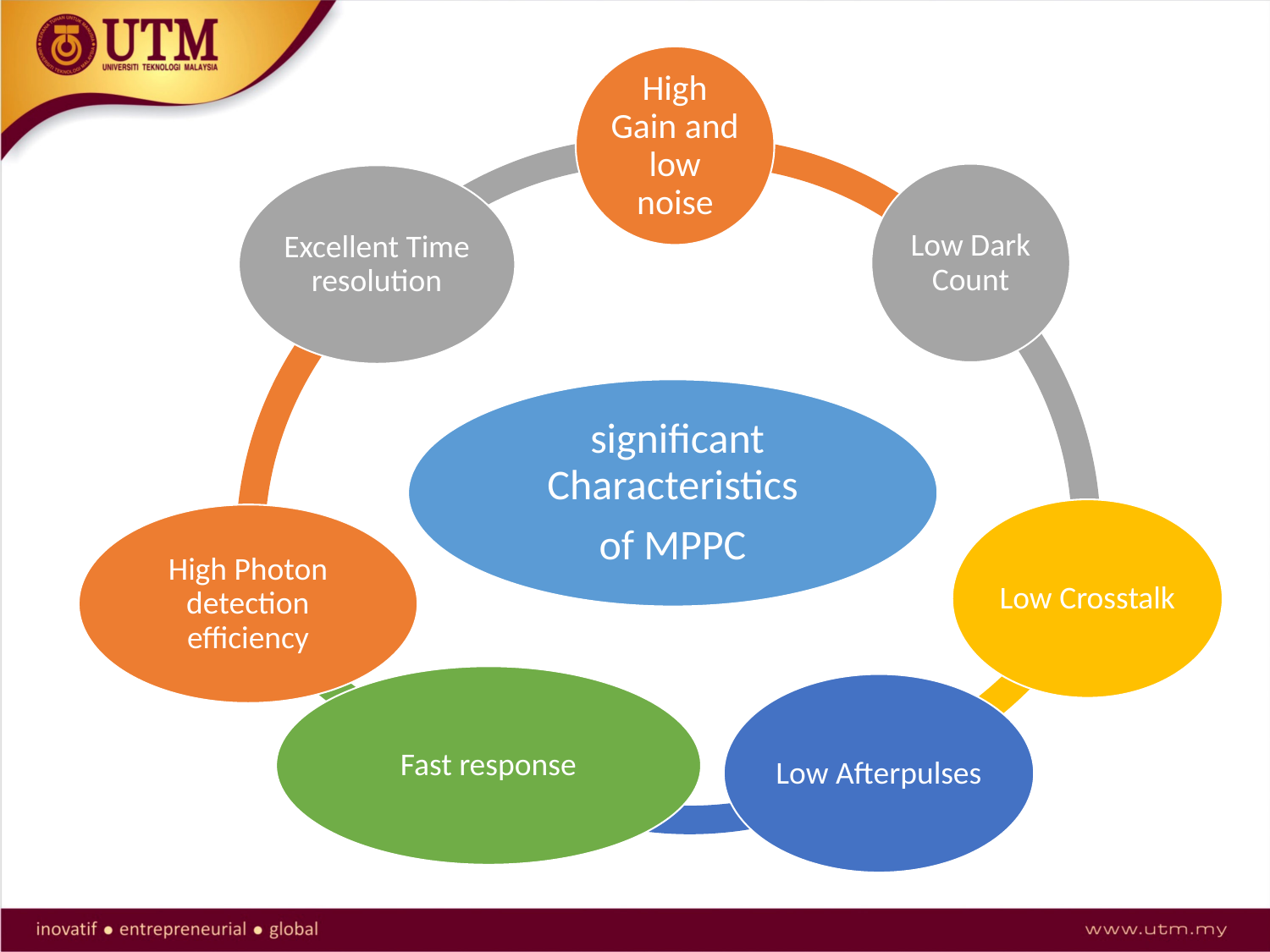

significant Characteristics
of MPPC
High Gain and low noise
Low Dark Count
Low Crosstalk
Low Afterpulses
Fast response
High Photon detection efficiency
Excellent Time resolution